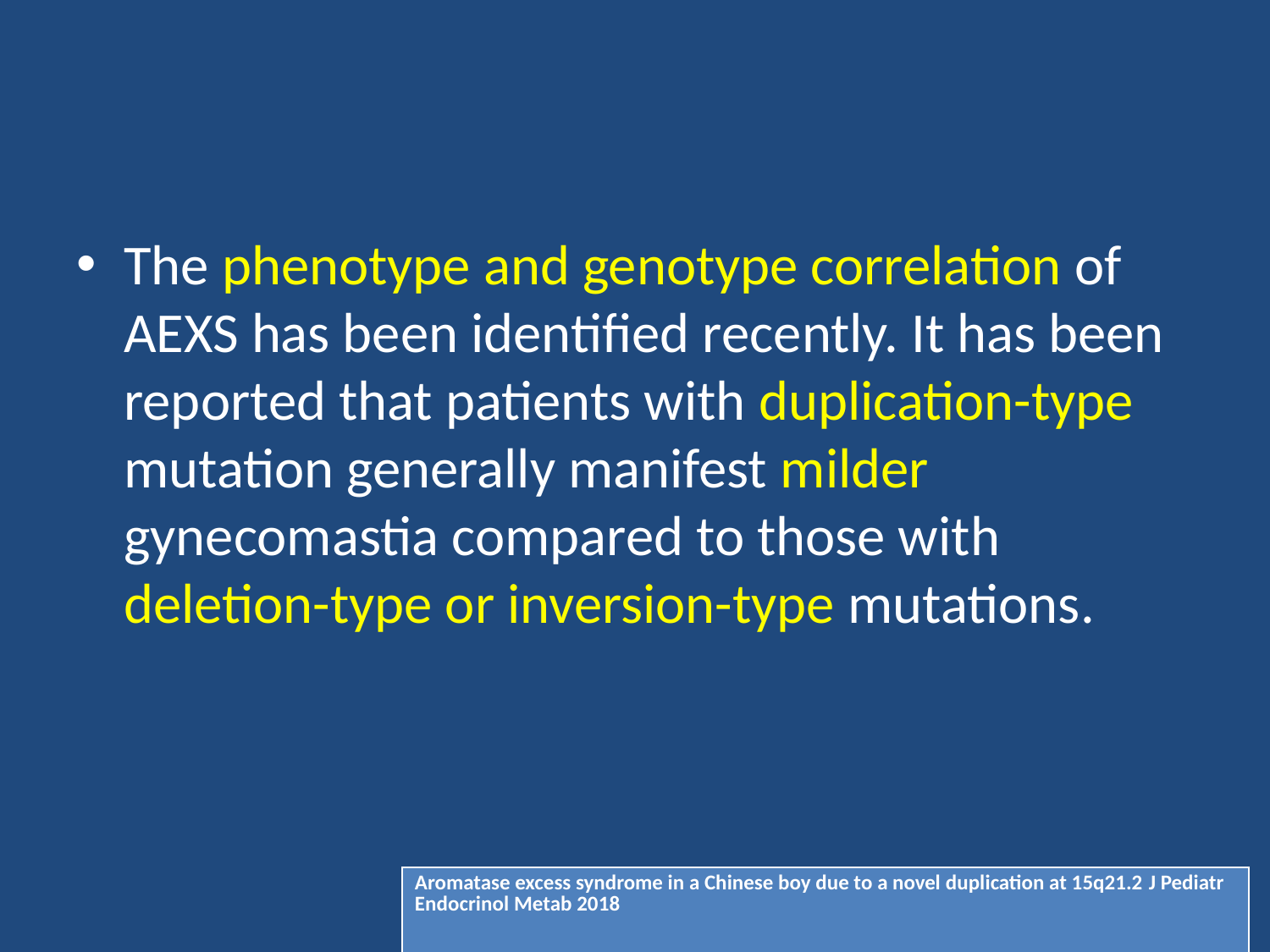

#
The phenotype and genotype correlation of AEXS has been identified recently. It has been reported that patients with duplication-type mutation generally manifest milder gynecomastia compared to those with deletion-type or inversion-type mutations.
| Aromatase excess syndrome in a Chinese boy due to a novel duplication at 15q21.2 J Pediatr Endocrinol Metab 2018 |
| --- |